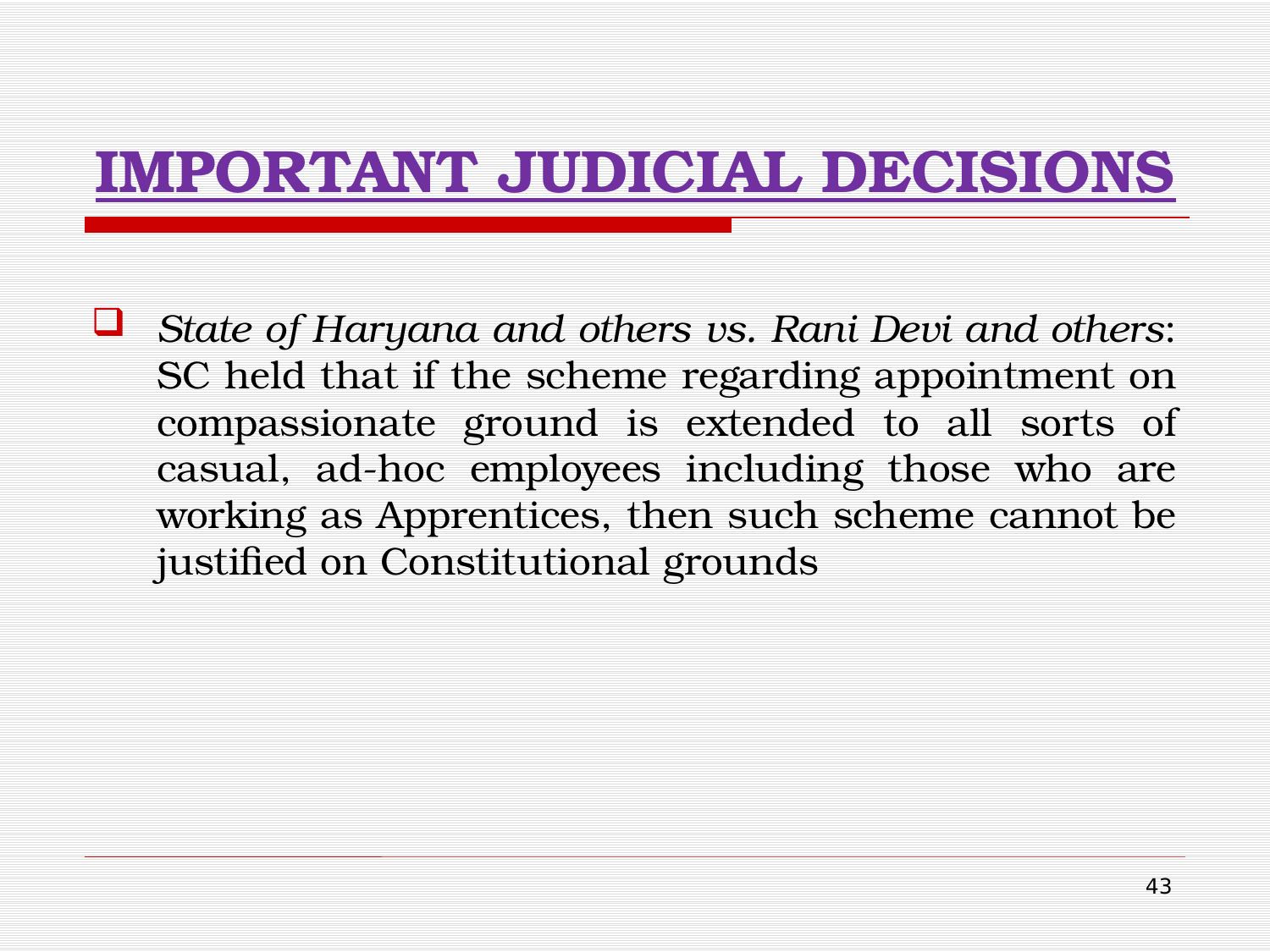

# IMPORTANT JUDICIAL DECISIONS

State of Haryana and others vs. Rani Devi and others: SC held that if the scheme regarding appointment on compassionate ground is extended to all sorts of casual, ad-hoc employees including those who are working as Apprentices, then such scheme cannot be justified on Constitutional grounds
43